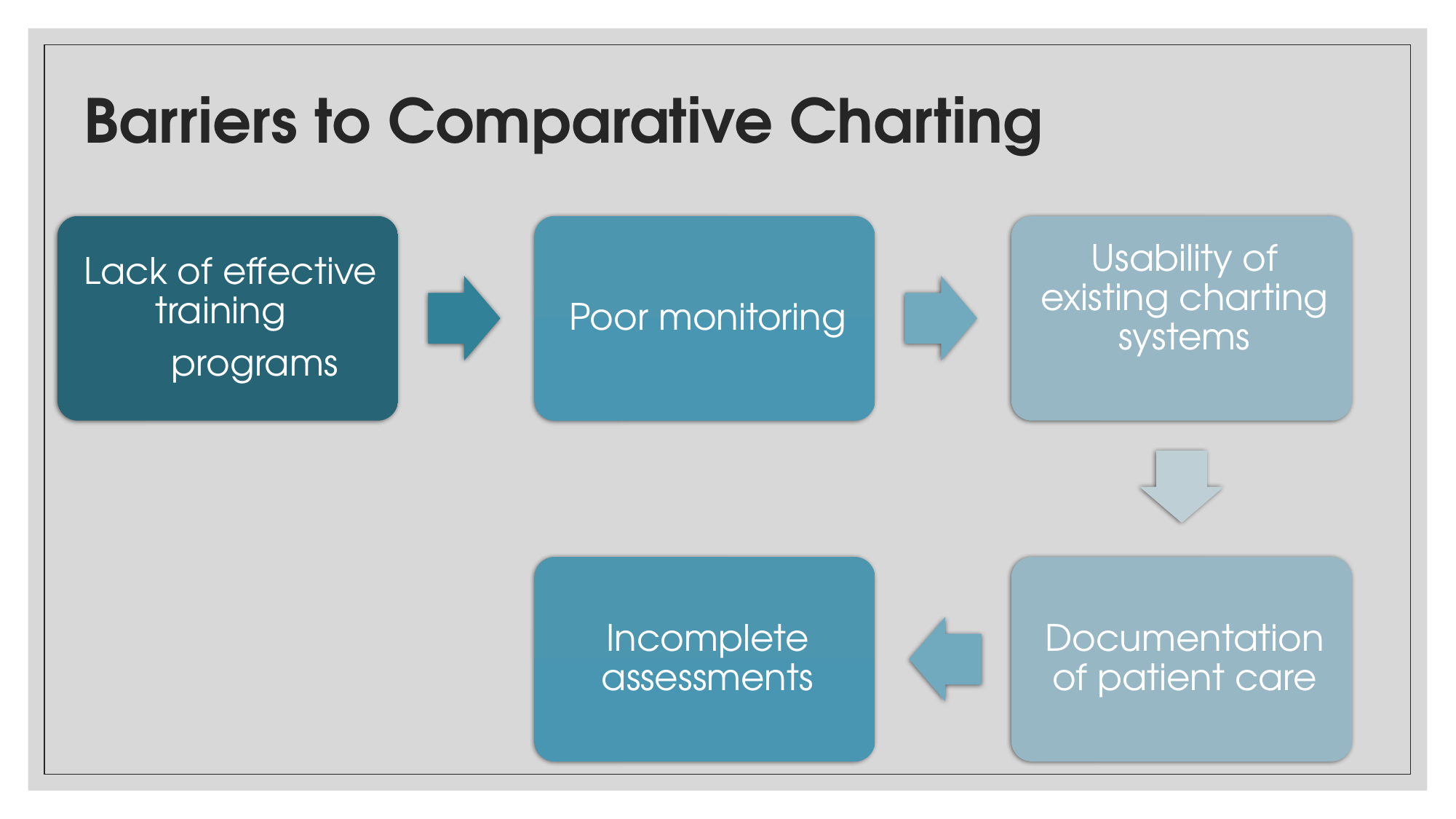

# Barriers to Comparative Charting
Lack of effective training
     programs

Poor monitoring

Usability of existing charting systems

Documentation of patient care

Incomplete assessments